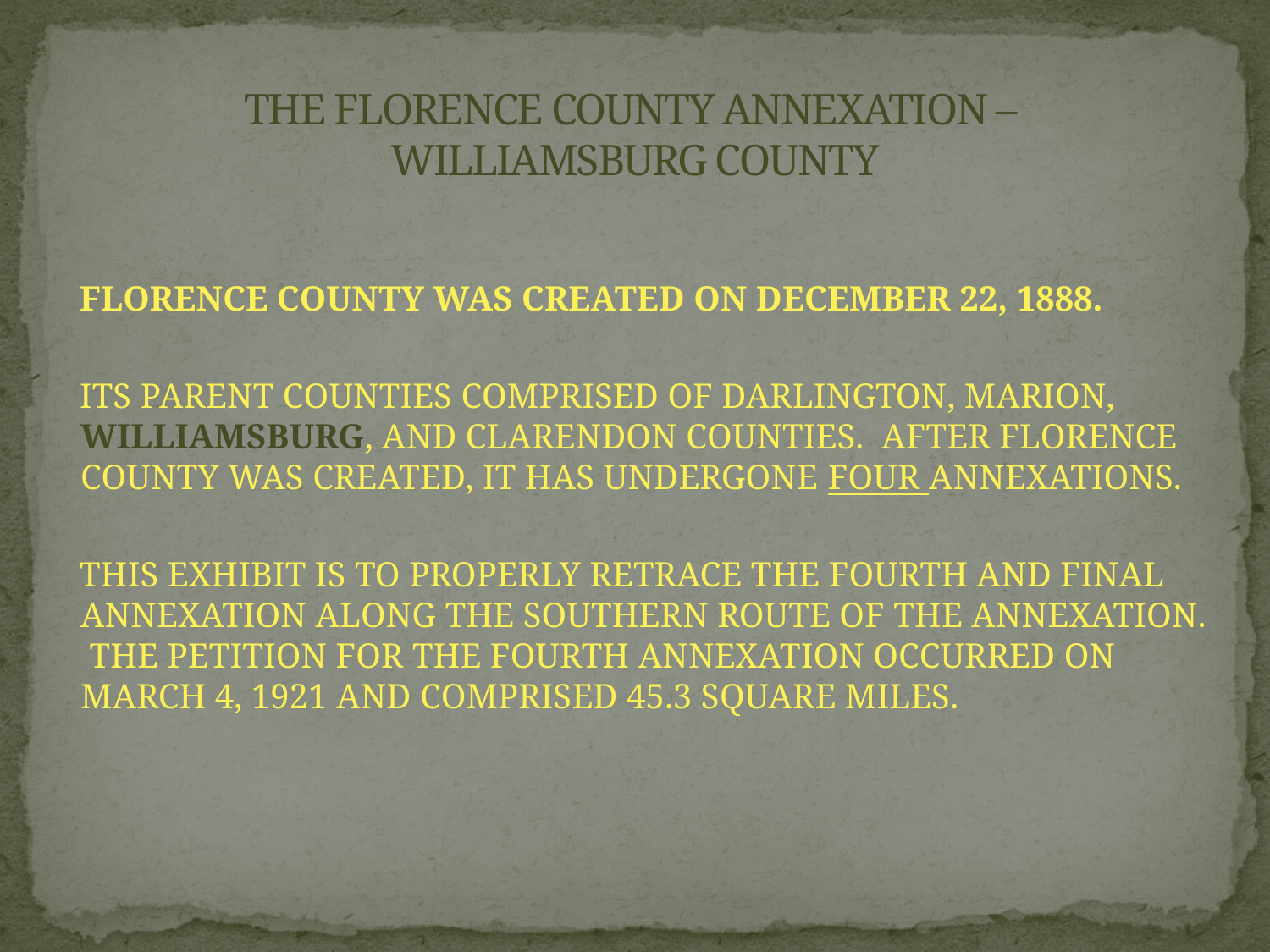

# THE FLORENCE COUNTY ANNEXATION – WILLIAMSBURG COUNTY

    FLORENCE COUNTY WAS CREATED ON DECEMBER 22, 1888.

    ITS PARENT COUNTIES COMPRISED OF DARLINGTON, MARION, WILLIAMSBURG, AND CLARENDON COUNTIES.  AFTER FLORENCE COUNTY WAS CREATED, IT HAS UNDERGONE FOUR ANNEXATIONS.

    THIS EXHIBIT IS TO PROPERLY RETRACE THE FOURTH AND FINAL ANNEXATION ALONG THE SOUTHERN ROUTE OF THE ANNEXATION.  THE PETITION FOR THE FOURTH ANNEXATION OCCURRED ON MARCH 4, 1921 AND COMPRISED 45.3 SQUARE MILES.